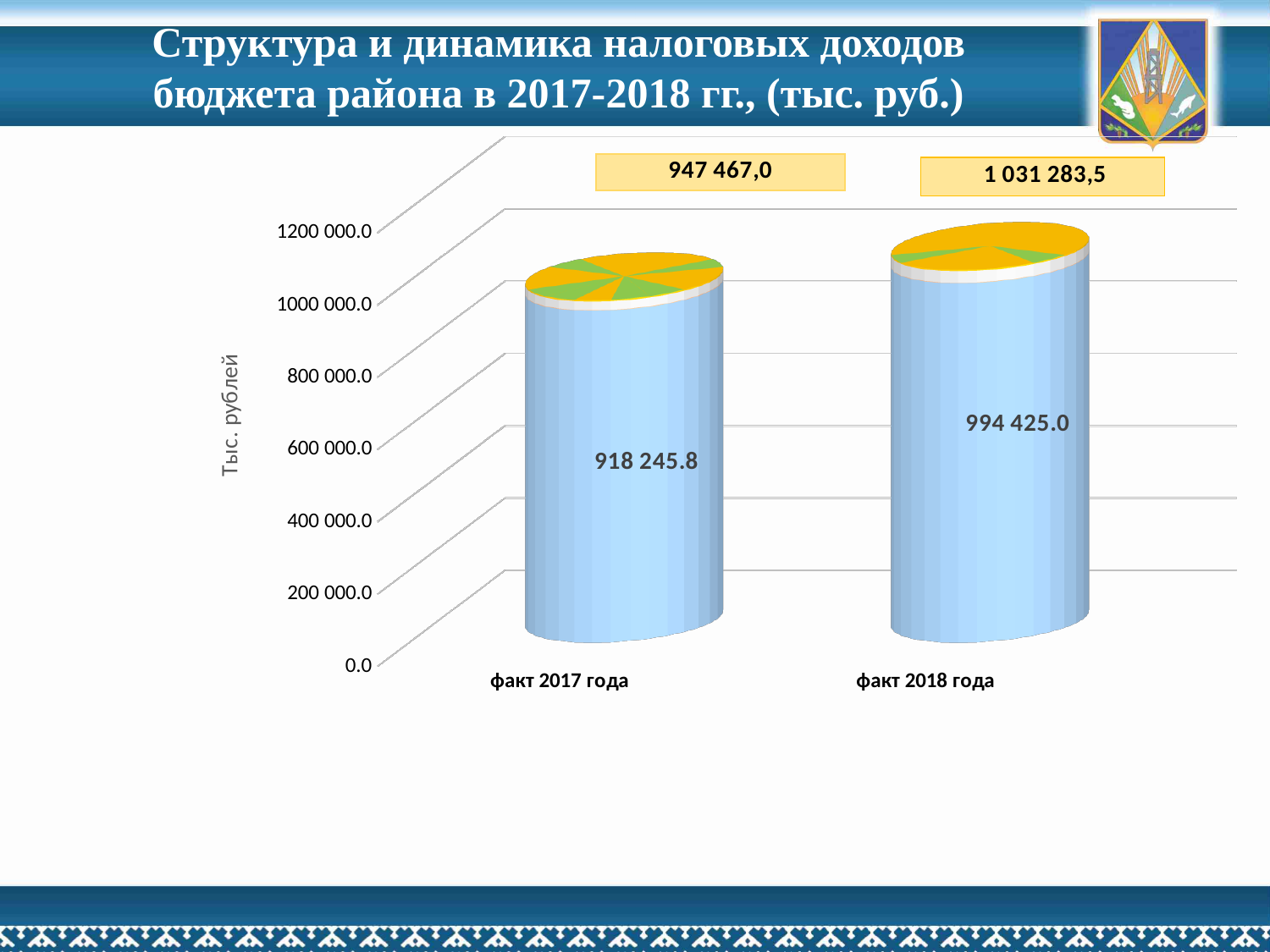

Структура и динамика налоговых доходов бюджета района в 2017-2018 гг., (тыс. руб.)

[unsupported chart]